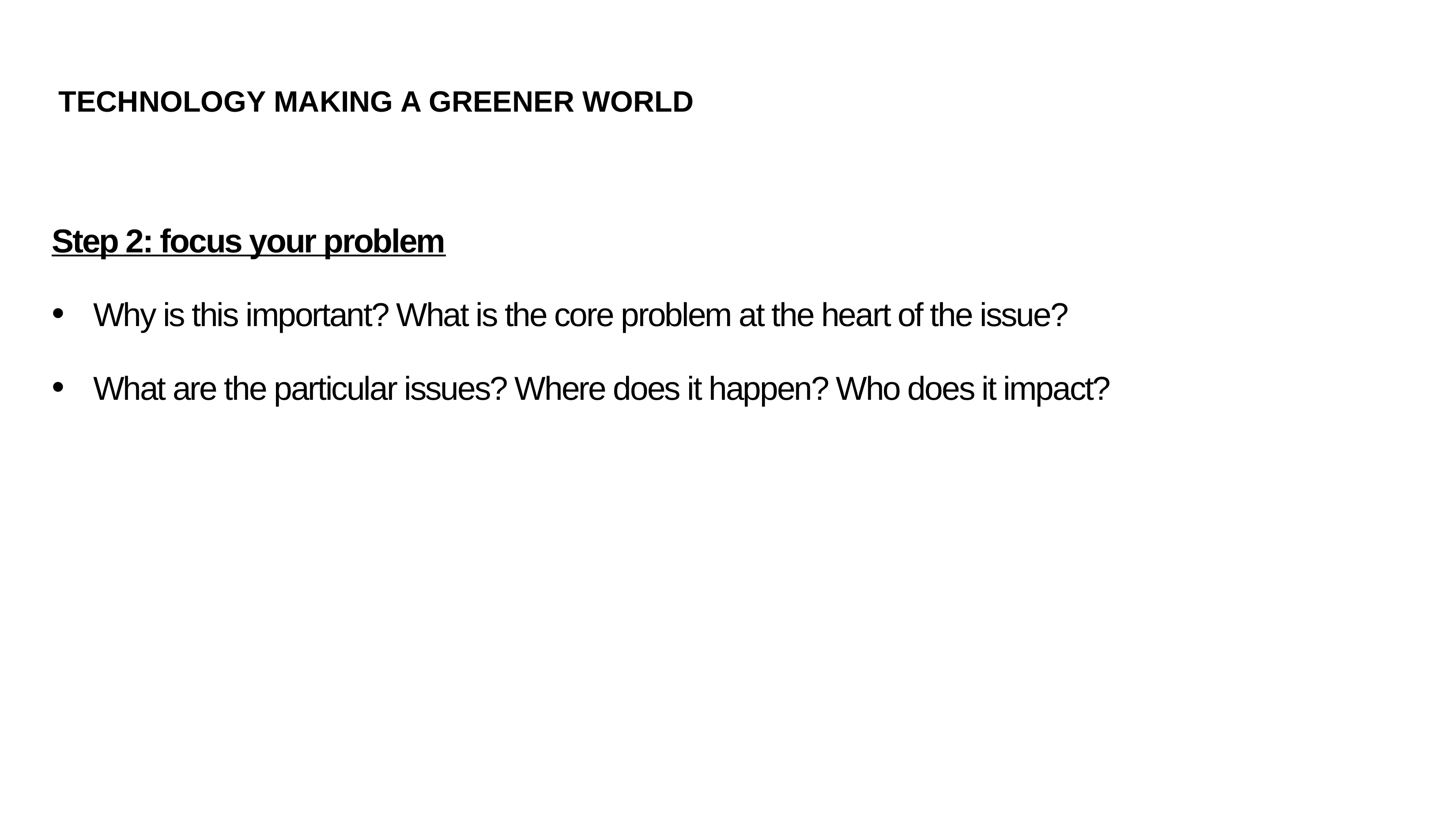

TECHNOLOGY MAKING A GREENER WORLD

Step 2: focus your problem
Why is this important? What is the core problem at the heart of the issue?
What are the particular issues? Where does it happen? Who does it impact?